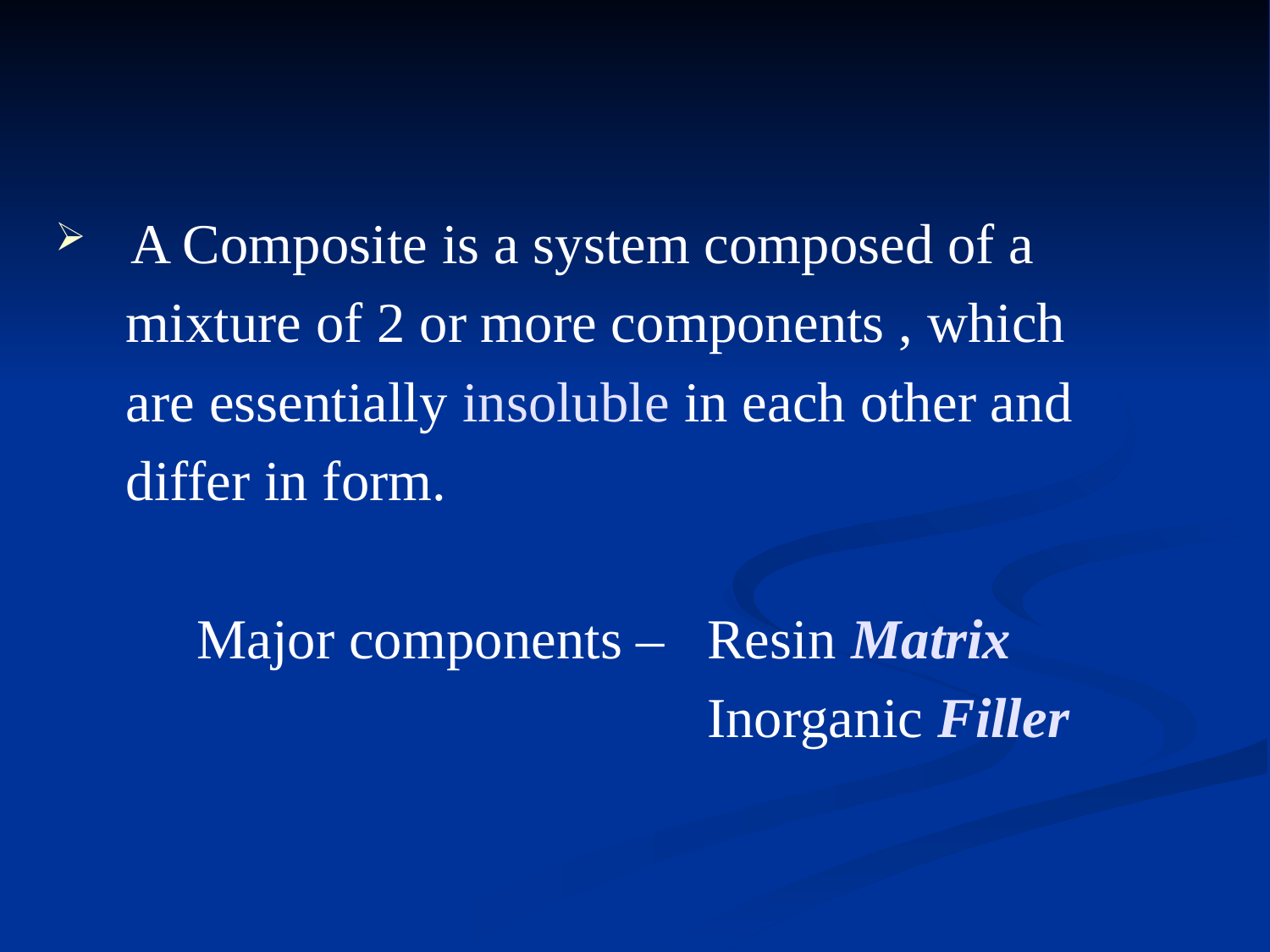

A Composite is a system composed of a
     mixture of 2 or more components , which
     are essentially insoluble in each other and
     differ in form.

          Major components –   Resin Matrix
                                              Inorganic Filler